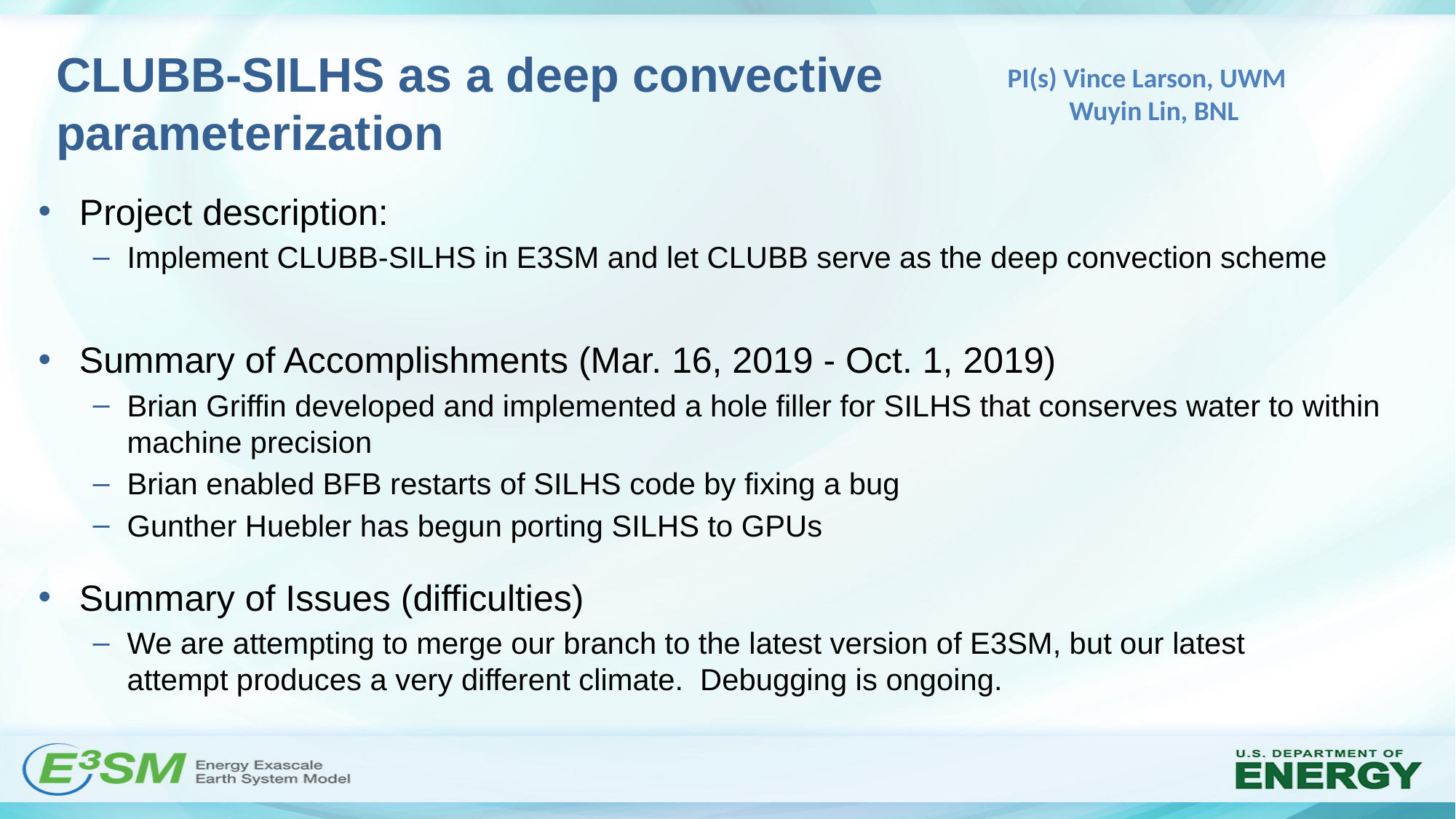

PI(s) Vince Larson, UWM
          Wuyin Lin, BNL
# CLUBB-SILHS as a deep convective parameterization
Project description:
Implement CLUBB-SILHS in E3SM and let CLUBB serve as the deep convection scheme

Summary of Accomplishments (Mar. 16, 2019 - Oct. 1, 2019)
Brian Griffin developed and implemented a hole filler for SILHS that conserves water to within machine precision
Brian enabled BFB restarts of SILHS code by fixing a bug
Gunther Huebler has begun porting SILHS to GPUs

Summary of Issues (difficulties)
We are attempting to merge our branch to the latest version of E3SM, but our latest attempt produces a very different climate.  Debugging is ongoing.